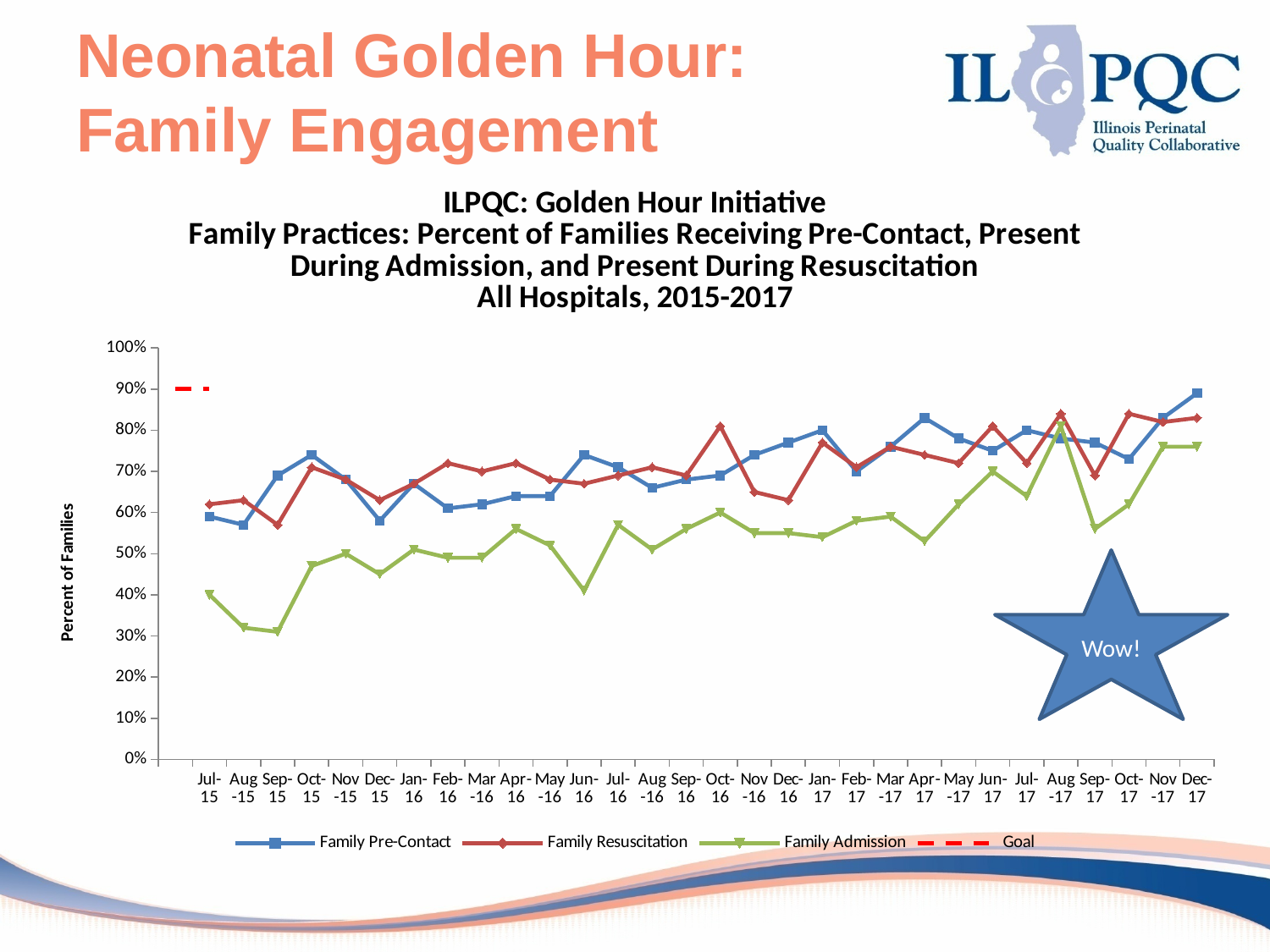

# Neonatal Golden Hour: Family Engagement

[unsupported chart]

Wow!